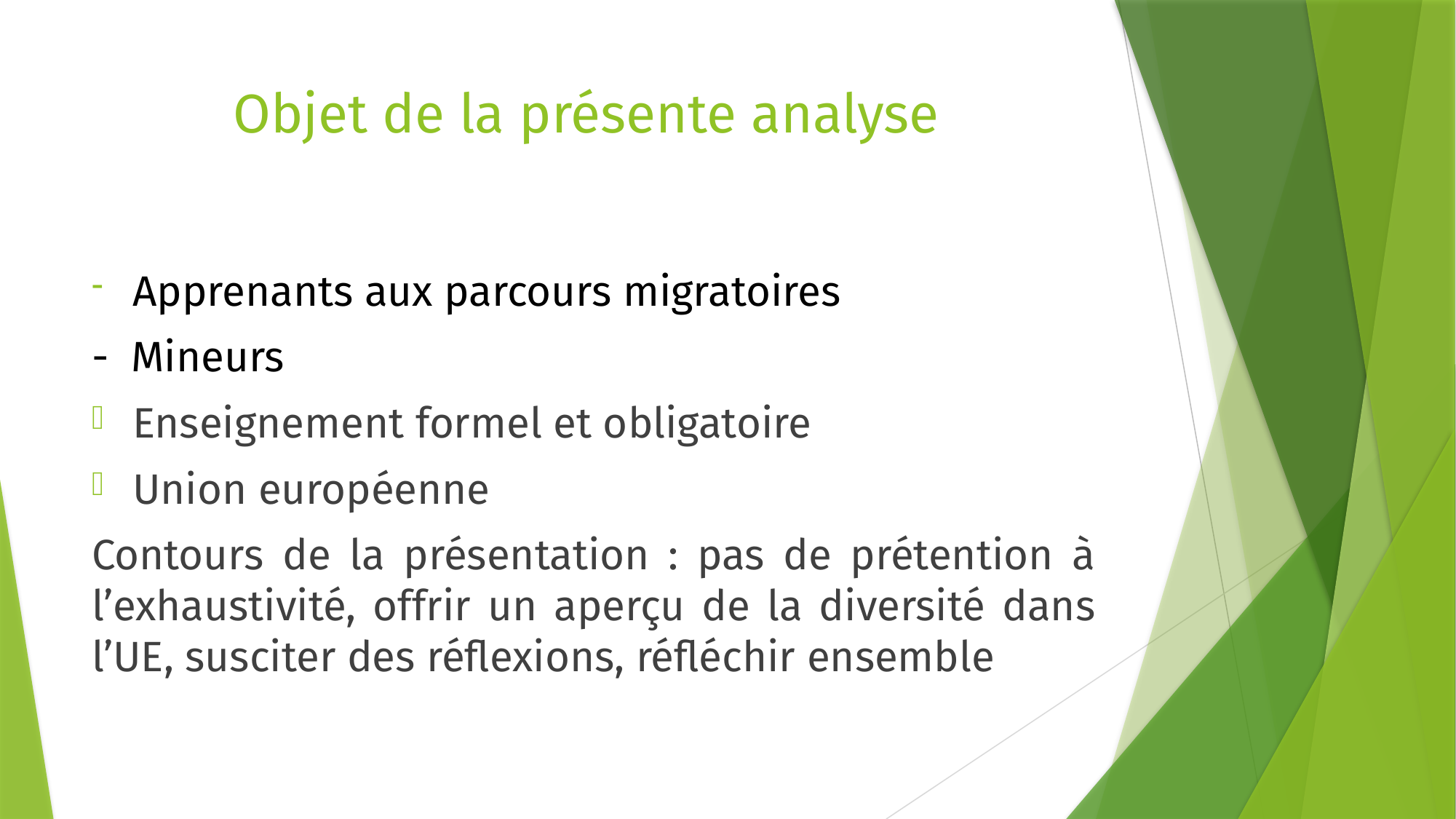

# Objet de la présente analyse
Apprenants aux parcours migratoires
-  Mineurs
Enseignement formel et obligatoire
Union européenne
Contours de la présentation : pas de prétention à l’exhaustivité, offrir un aperçu de la diversité dans l’UE, susciter des réflexions, réfléchir ensemble